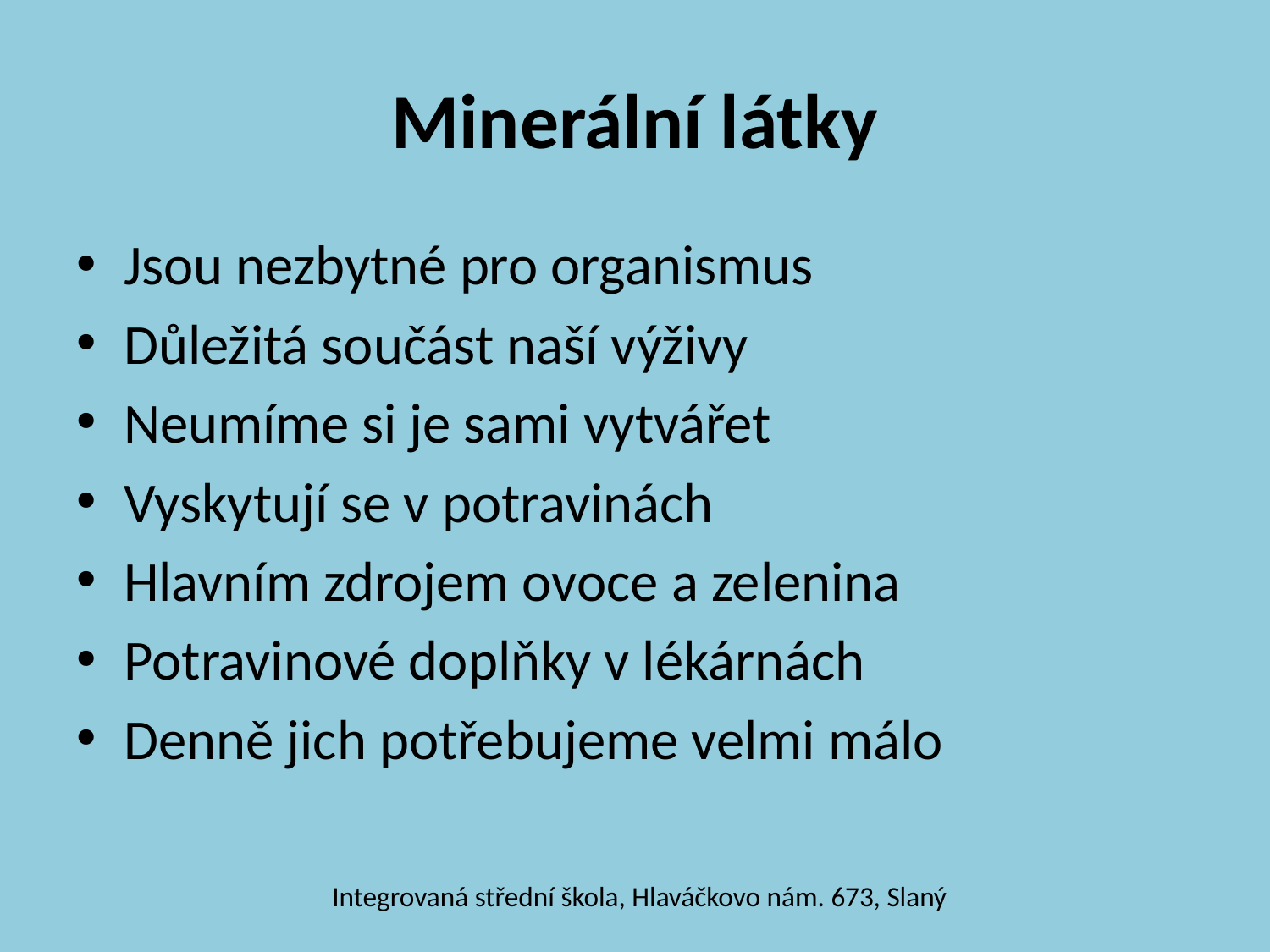

# Minerální látky
Jsou nezbytné pro organismus
Důležitá součást naší výživy
Neumíme si je sami vytvářet
Vyskytují se v potravinách
Hlavním zdrojem ovoce a zelenina
Potravinové doplňky v lékárnách
Denně jich potřebujeme velmi málo
Integrovaná střední škola, Hlaváčkovo nám. 673, Slaný